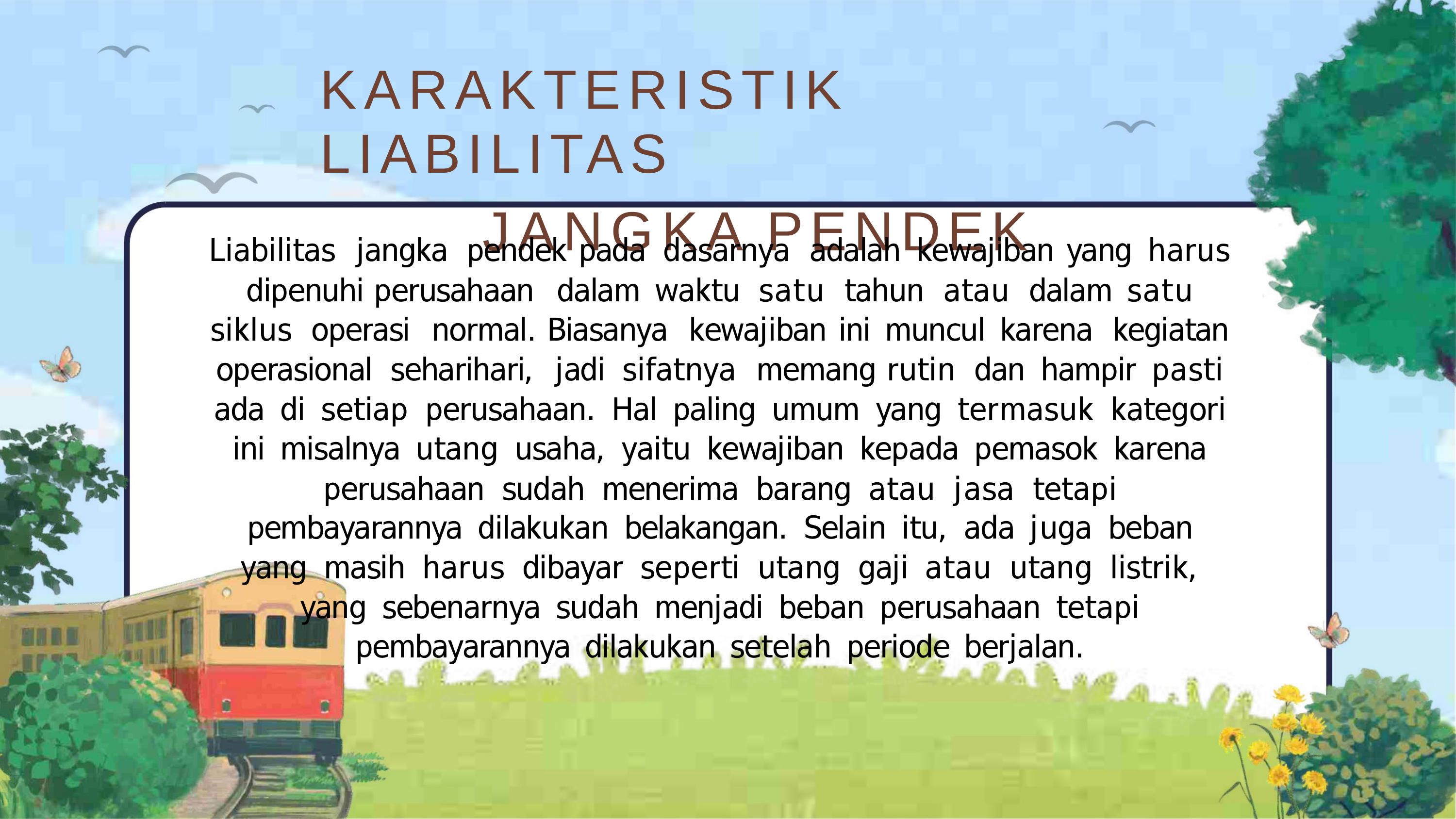

KARAKTERISTIK LIABILITAS
JANGKA PENDEK
Liabilitas jangka pendek pada dasarnya adalah kewajiban yang harus
dipenuhi perusahaan dalam waktu satu tahun atau dalam satu
siklus operasi normal. Biasanya kewajiban ini muncul karena kegiatan
operasional seharihari, jadi sifatnya memang rutin dan hampir pasti
ada di setiap perusahaan. Hal paling umum yang termasuk kategori
ini misalnya utang usaha, yaitu kewajiban kepada pemasok karena
perusahaan sudah menerima barang atau jasa tetapi
pembayarannya dilakukan belakangan. Selain itu, ada juga beban
yang masih harus dibayar seperti utang gaji atau utang listrik,
yang sebenarnya sudah menjadi beban perusahaan tetapi
pembayarannya dilakukan setelah periode berjalan.